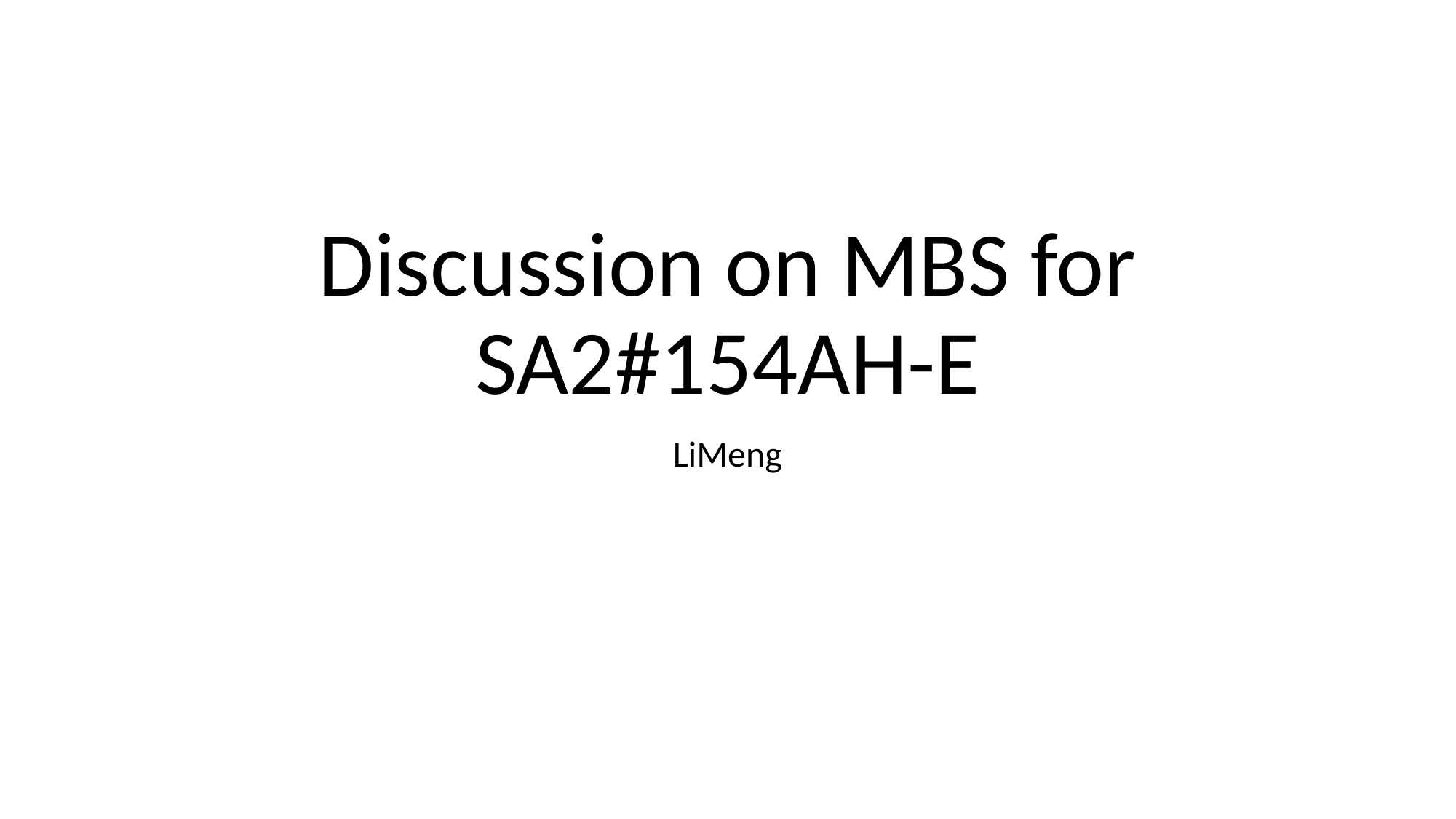

# Discussion on MBS for SA2#154AH-E
LiMeng